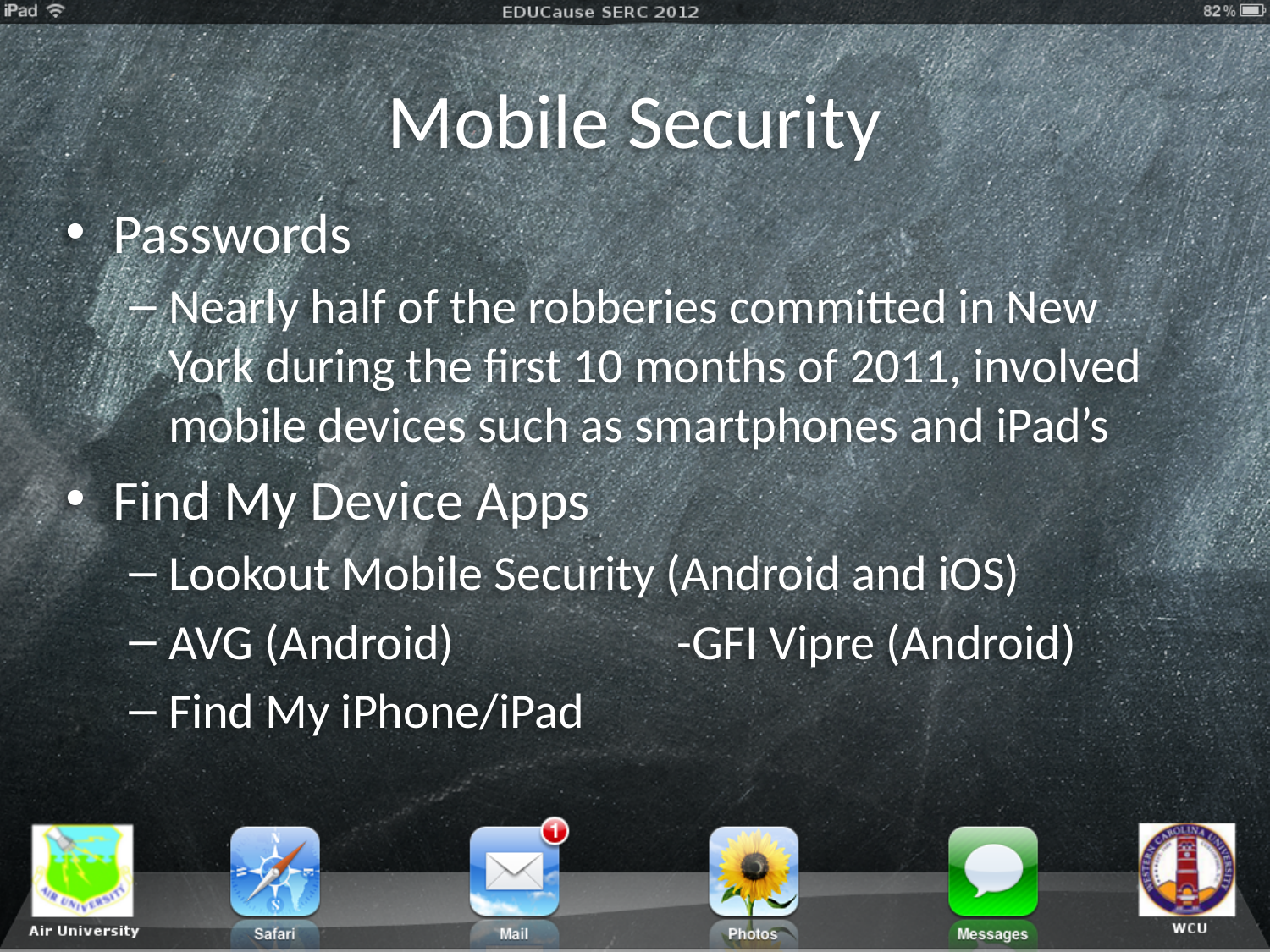

# Mobile Security
Passwords
Nearly half of the robberies committed in New York during the first 10 months of 2011, involved mobile devices such as smartphones and iPad’s
Find My Device Apps
Lookout Mobile Security (Android and iOS)
AVG (Android)		-GFI Vipre (Android)
Find My iPhone/iPad